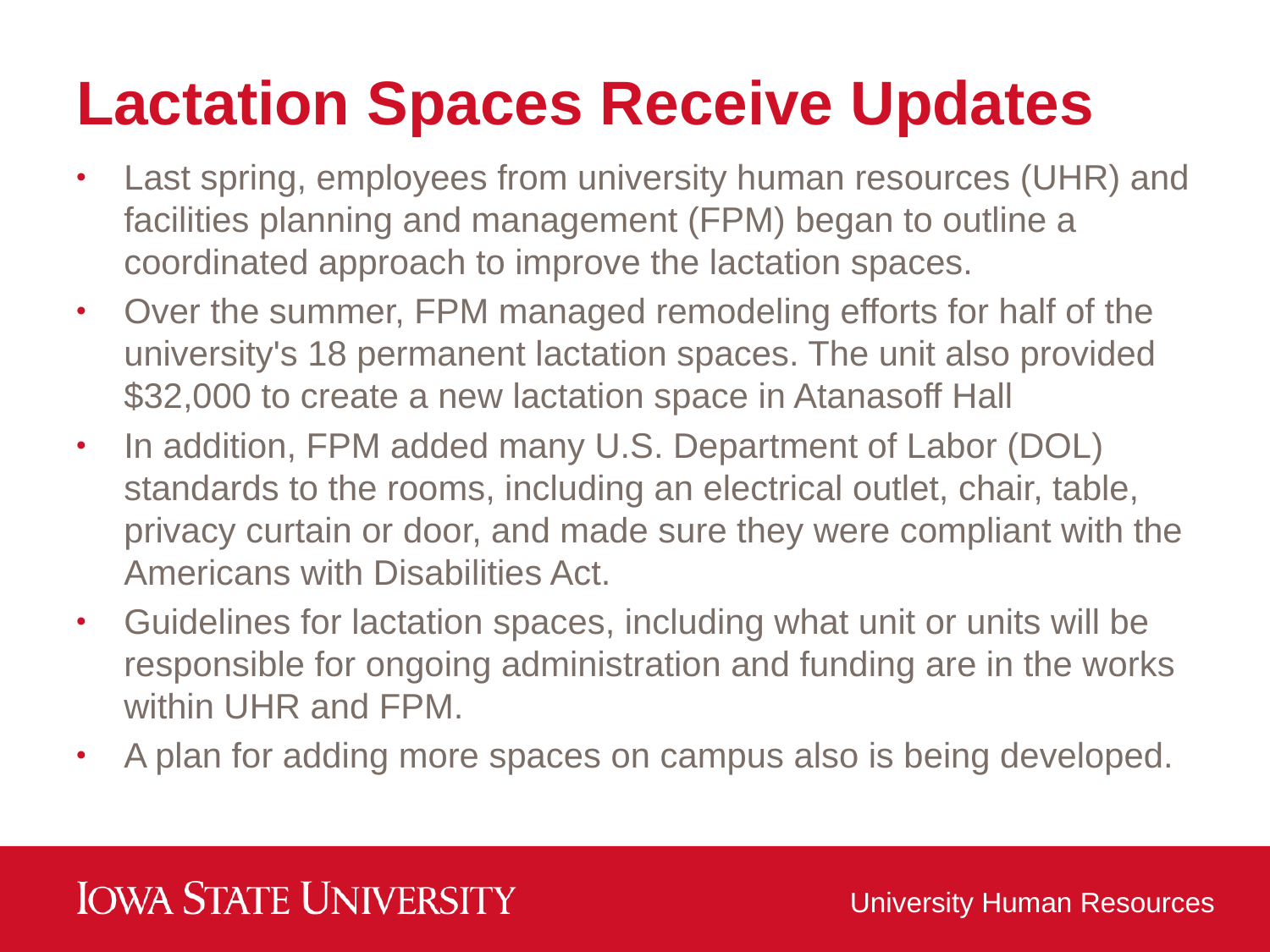

# Lactation Spaces Receive Updates
Last spring, employees from university human resources (UHR) and facilities planning and management (FPM) began to outline a coordinated approach to improve the lactation spaces.
Over the summer, FPM managed remodeling efforts for half of the university's 18 permanent lactation spaces. The unit also provided $32,000 to create a new lactation space in Atanasoff Hall
In addition, FPM added many U.S. Department of Labor (DOL) standards to the rooms, including an electrical outlet, chair, table, privacy curtain or door, and made sure they were compliant with the Americans with Disabilities Act.
Guidelines for lactation spaces, including what unit or units will be responsible for ongoing administration and funding are in the works within UHR and FPM.
A plan for adding more spaces on campus also is being developed.